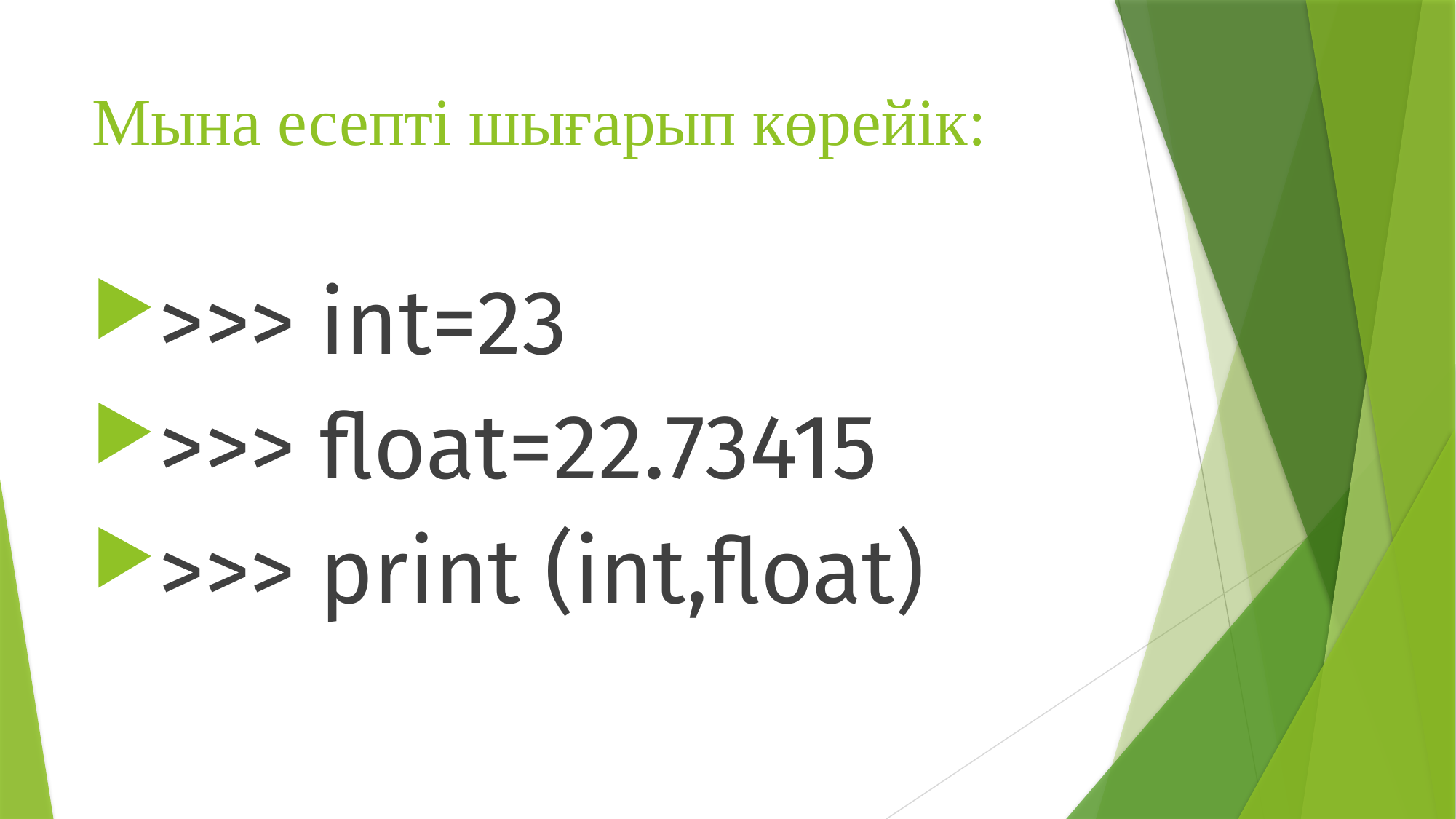

# Мына есепті шығарып көрейік:
>>> int=23
>>> float=22.73415
>>> print (int,float)